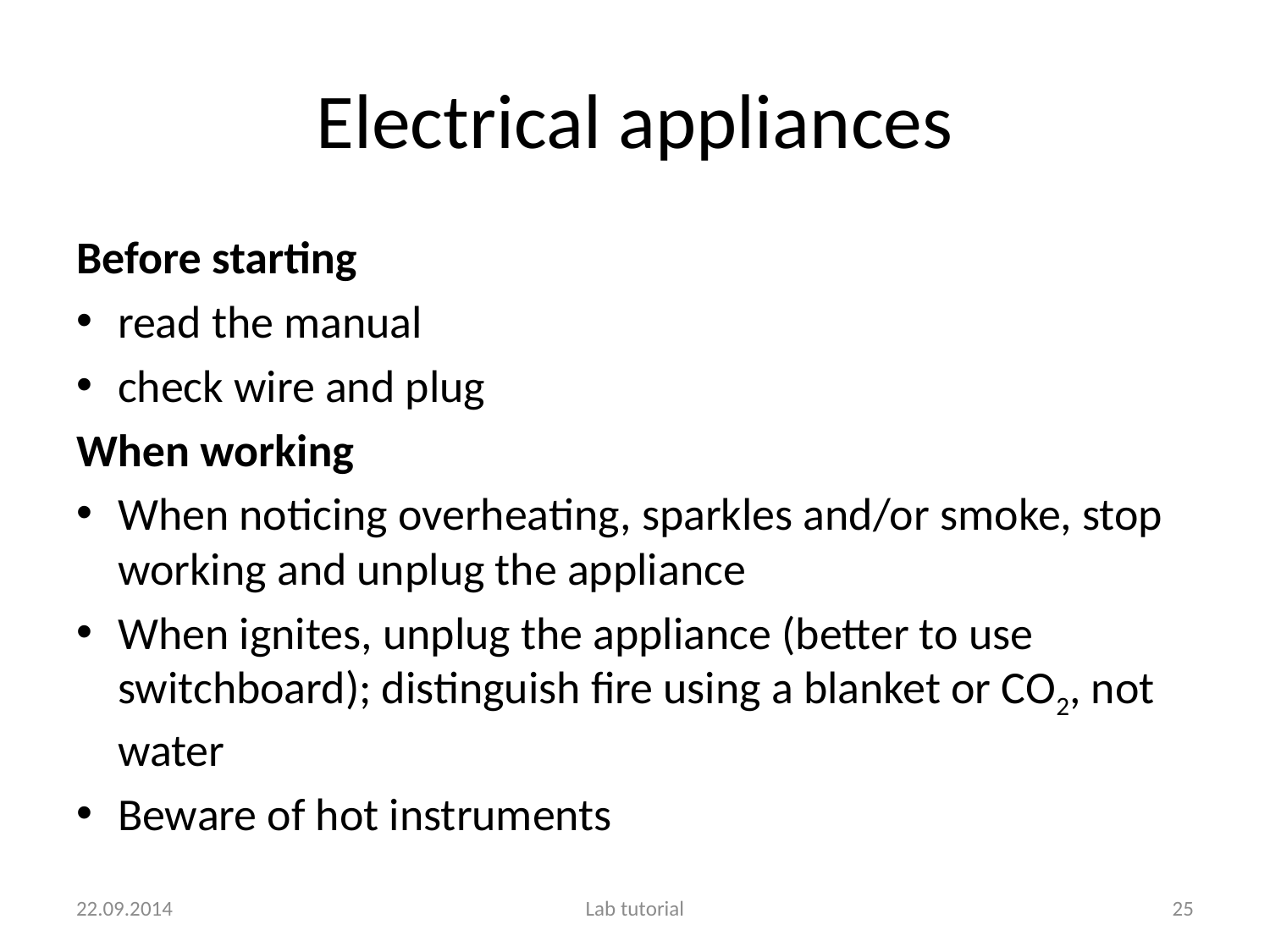

# Electrical appliances
Before starting
read the manual
check wire and plug
When working
When noticing overheating, sparkles and/or smoke, stop working and unplug the appliance
When ignites, unplug the appliance (better to use switchboard); distinguish fire using a blanket or CO2, not water
Beware of hot instruments

22.09.2014
Lab tutorial
25